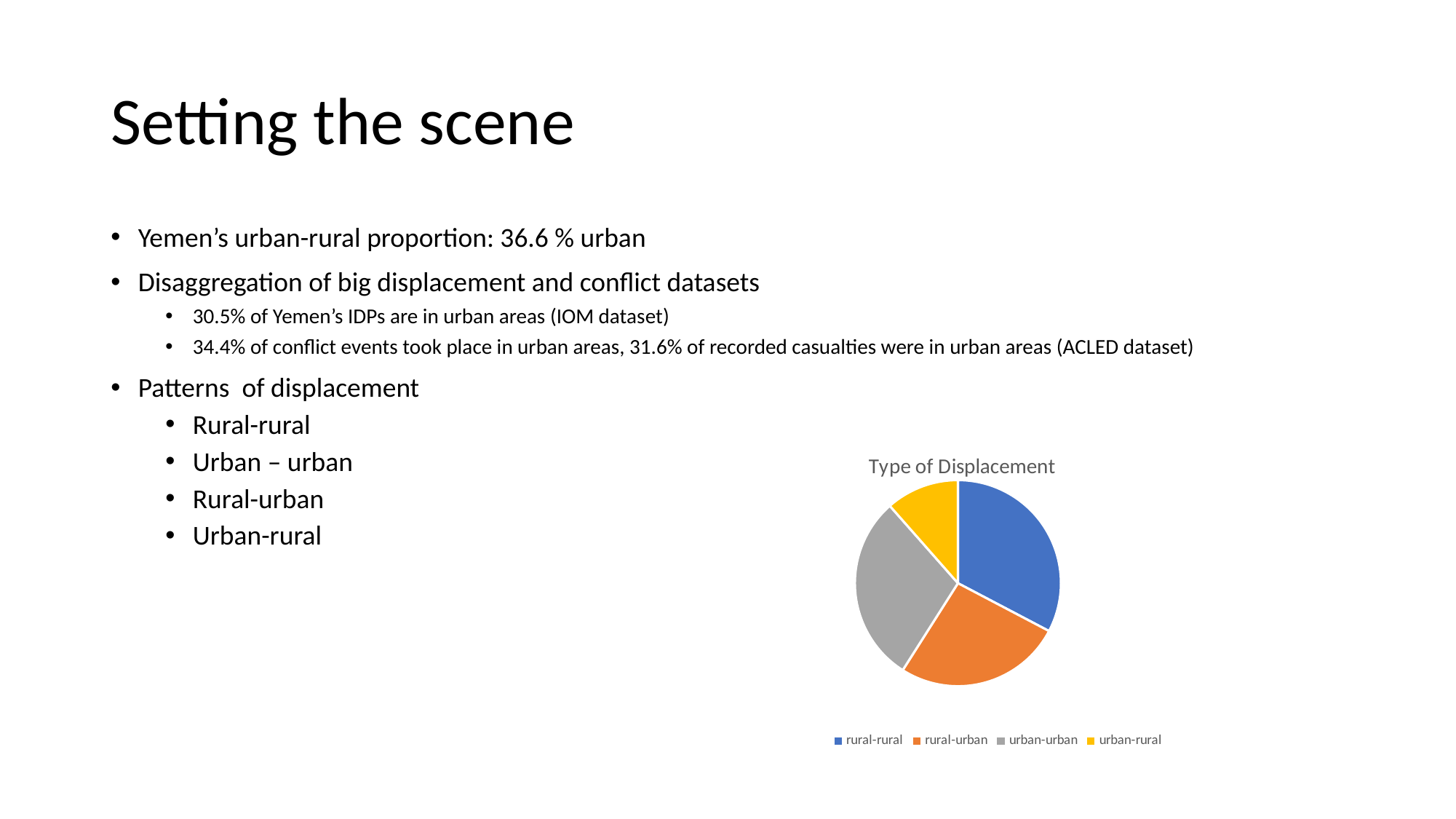

# Setting the scene
Yemen’s urban-rural proportion: 36.6 % urban
Disaggregation of big displacement and conflict datasets
30.5% of Yemen’s IDPs are in urban areas (IOM dataset)
34.4% of conflict events took place in urban areas, 31.6% of recorded casualties were in urban areas (ACLED dataset)
Patterns  of displacement
Rural-rural
Urban – urban
Rural-urban
Urban-rural

### Chart: Type of Displacement

| Category |  |
|---|---|
| rural-rural | 0.327 |
| rural-urban | 0.263 |
| urban-urban | 0.295 |
| urban-rural | 0.115 |